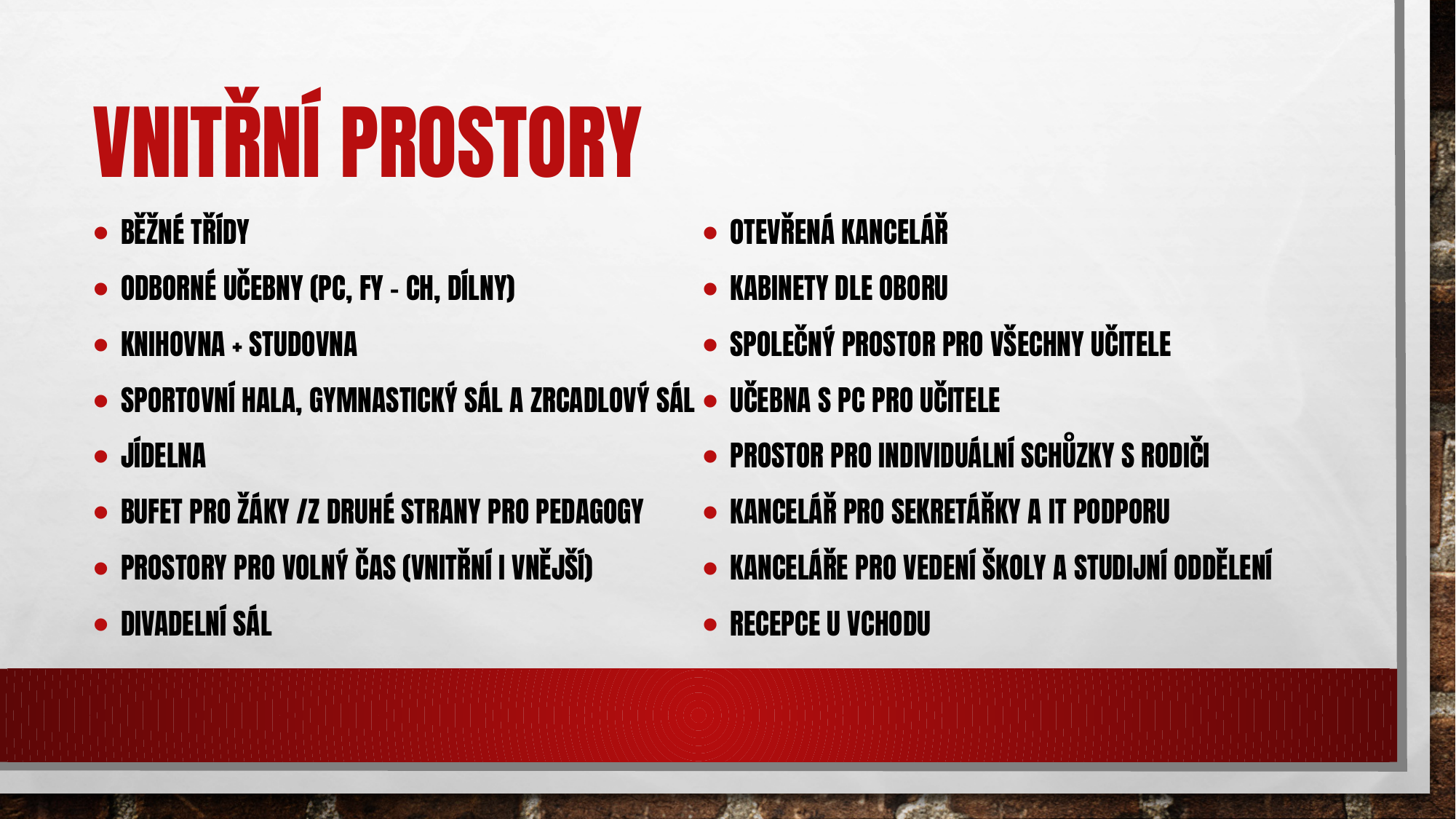

# Vnitřní prostory
Běžné třídy
Odborné učebny (PC, Fy – Ch, dílny)
Knihovna + studovna
Sportovní hala, gymnastický sál a zrcadlový sál
Jídelna
Bufet pro žáky /z druhé strany pro pedagogy
Prostory pro volný čas (vnitřní i vnější)
Divadelní sál
Otevřená kancelář
Kabinety dle oboru
Společný prostor pro všechny učitele
Učebna s pc pro učitele
Prostor pro individuální schůzky s rodiči
Kancelář pro sekretářky a it podporu
Kanceláře pro vedení školy a studijní oddělení
Recepce u vchodu